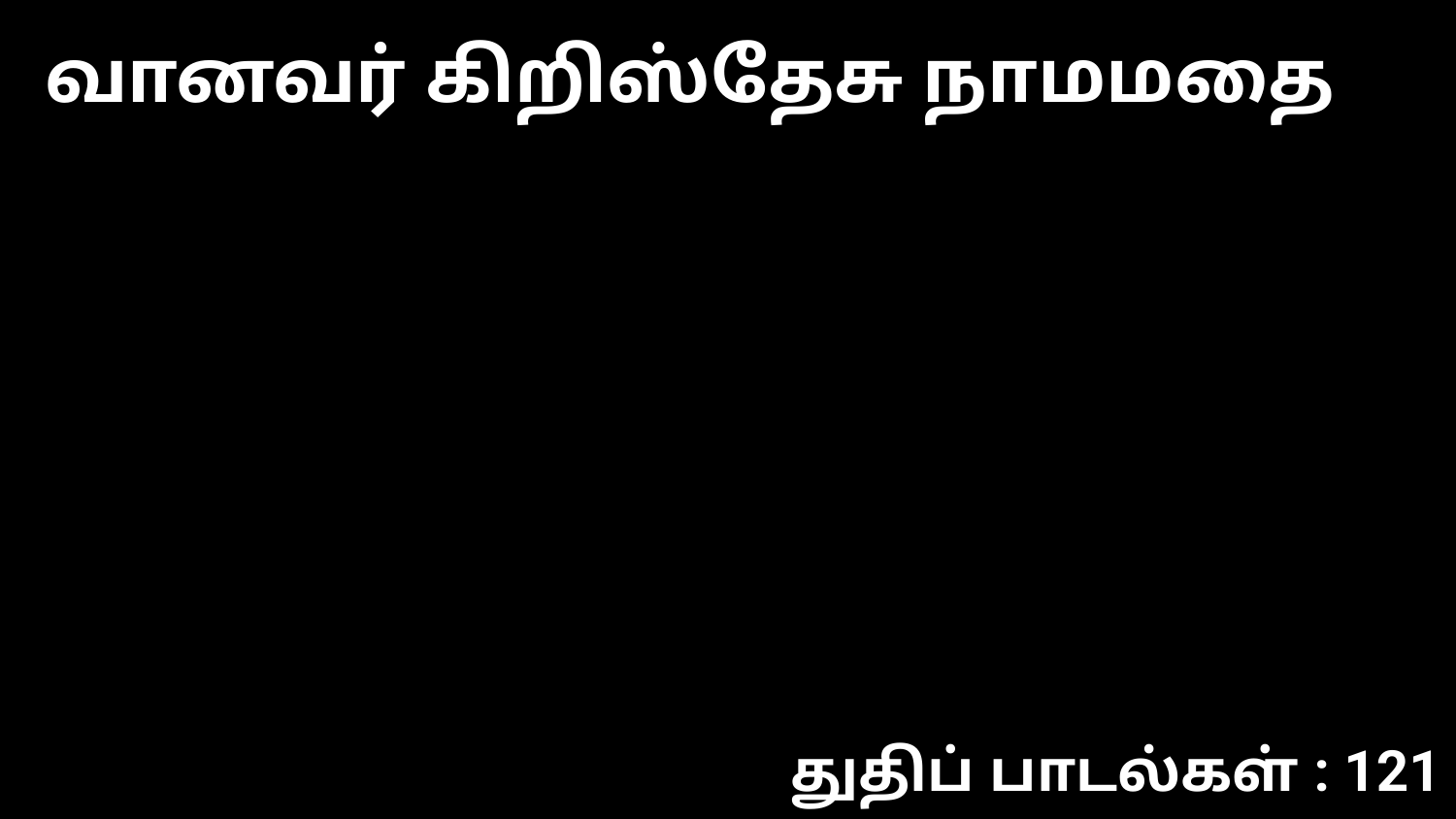

வானவர் கிறிஸ்தேசு நாமமதை
துதிப் பாடல்கள் : 121